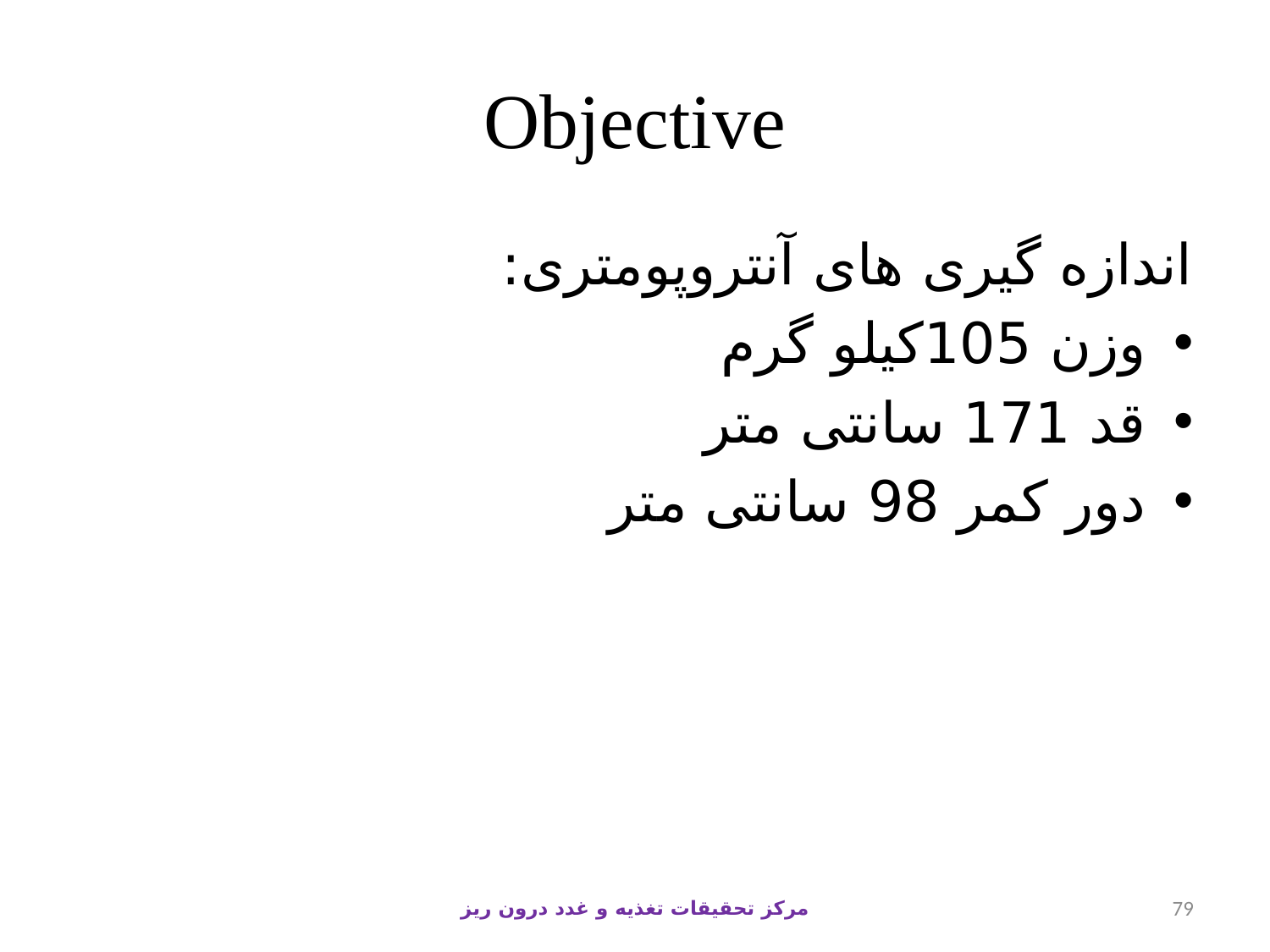

# Objective
اندازه گیری های آنتروپومتری:
وزن 105کیلو گرم
قد 171 سانتی متر
دور کمر 98 سانتی متر

مرکز تحقیقات تغذیه و غدد درون ریز
79